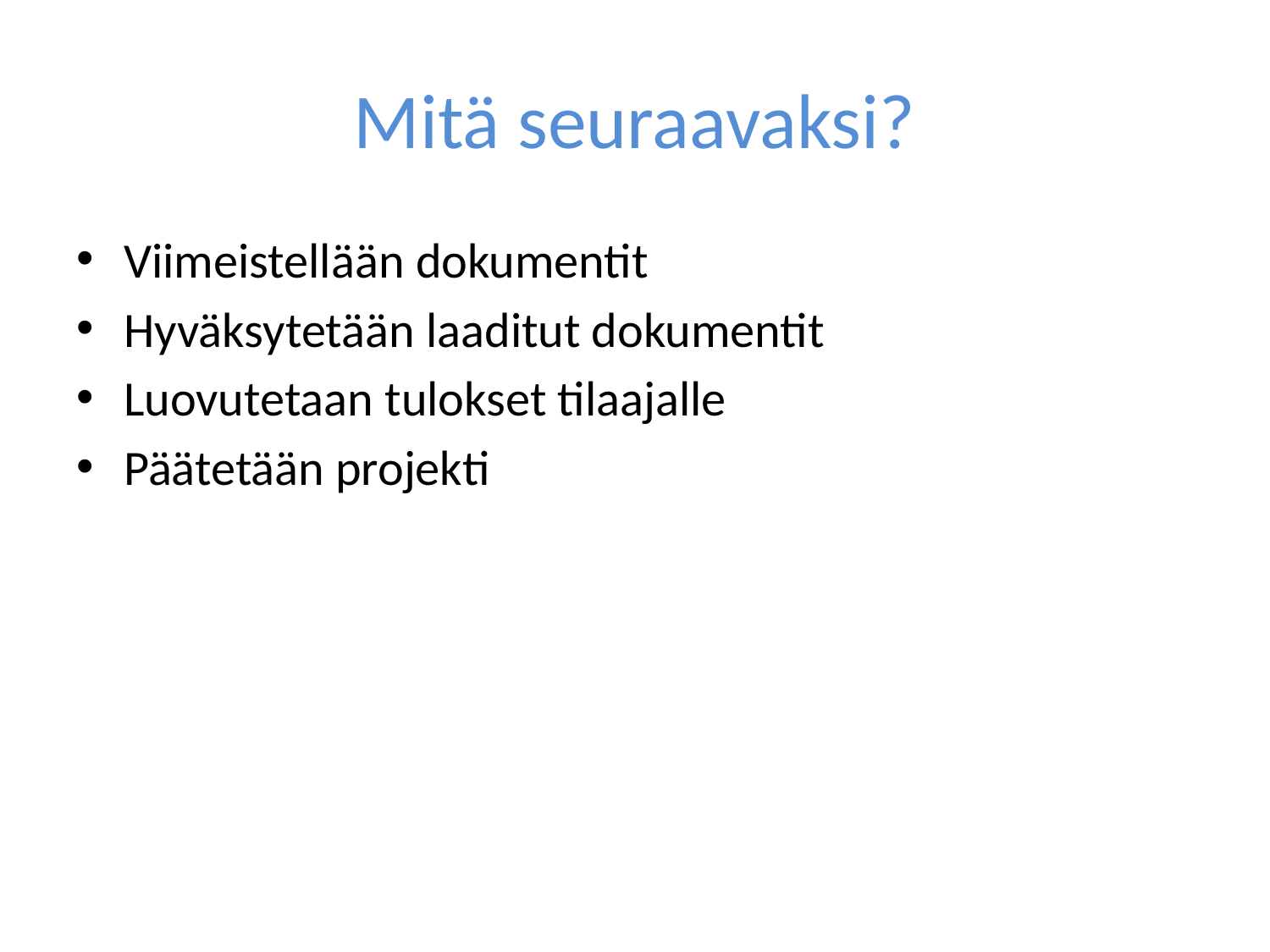

# Mitä seuraavaksi?
Viimeistellään dokumentit
Hyväksytetään laaditut dokumentit
Luovutetaan tulokset tilaajalle
Päätetään projekti